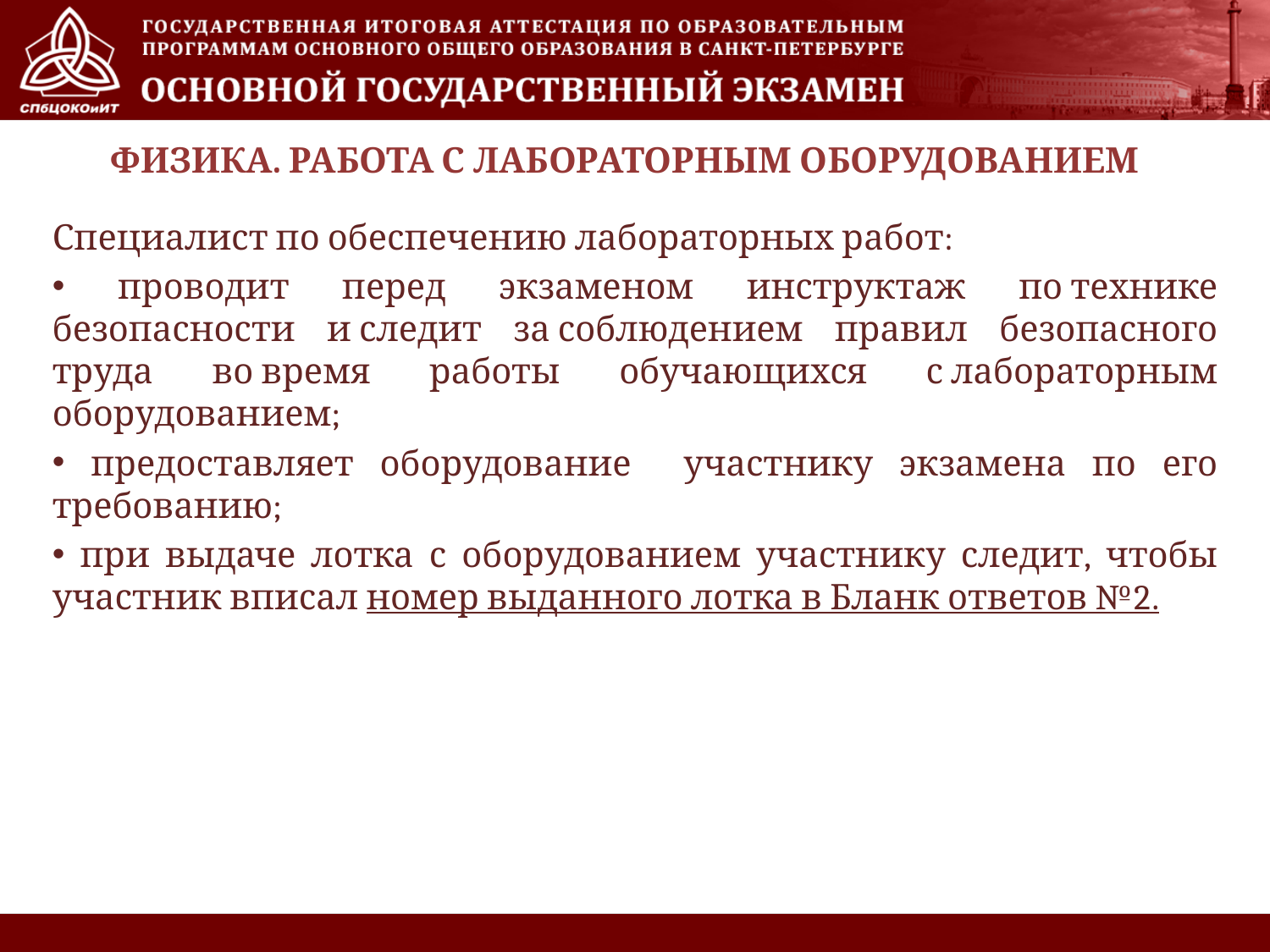

# ФИЗИКА. РАБОТА С ЛАБОРАТОРНЫМ ОБОРУДОВАНИЕМ
Специалист по обеспечению лабораторных работ:
 проводит перед экзаменом инструктаж по технике безопасности и следит за соблюдением правил безопасного труда во время работы обучающихся с лабораторным оборудованием;
 предоставляет оборудование  участнику экзамена по его требованию;
 при выдаче лотка с оборудованием участнику следит, чтобы участник вписал номер выданного лотка в Бланк ответов №2.